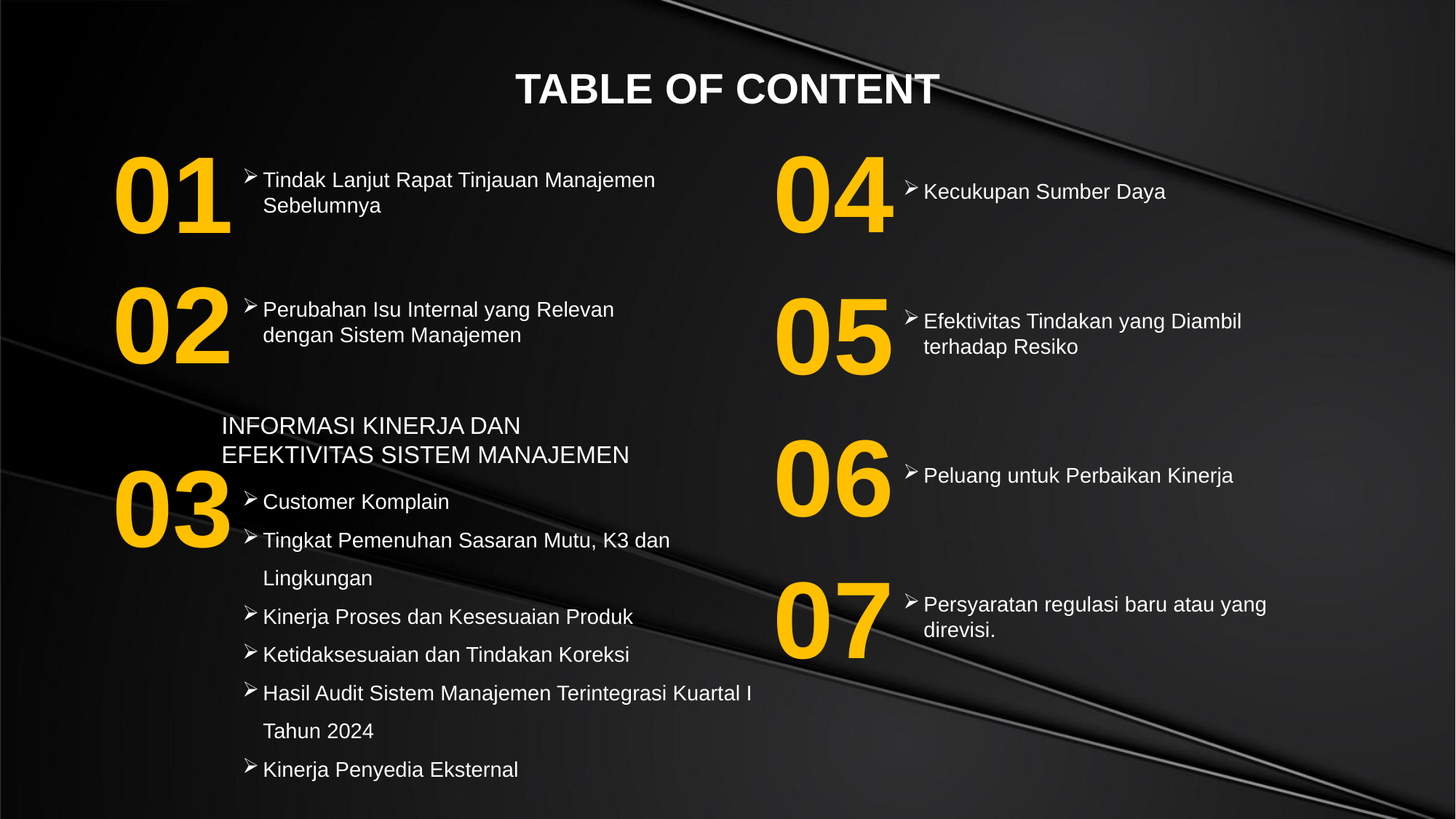

TABLE OF CONTENT
04
Kecukupan Sumber Daya
01
Tindak Lanjut Rapat Tinjauan Manajemen Sebelumnya
02
Perubahan Isu Internal yang Relevan dengan Sistem Manajemen
05
Efektivitas Tindakan yang Diambil terhadap Resiko
06
Peluang untuk Perbaikan Kinerja
INFORMASI KINERJA DAN EFEKTIVITAS SISTEM MANAJEMEN
Customer Komplain
Tingkat Pemenuhan Sasaran Mutu, K3 dan Lingkungan
Kinerja Proses dan Kesesuaian Produk
Ketidaksesuaian dan Tindakan Koreksi
Hasil Audit Sistem Manajemen Terintegrasi Kuartal I Tahun 2024
Kinerja Penyedia Eksternal
03
07
Persyaratan regulasi baru atau yang direvisi.